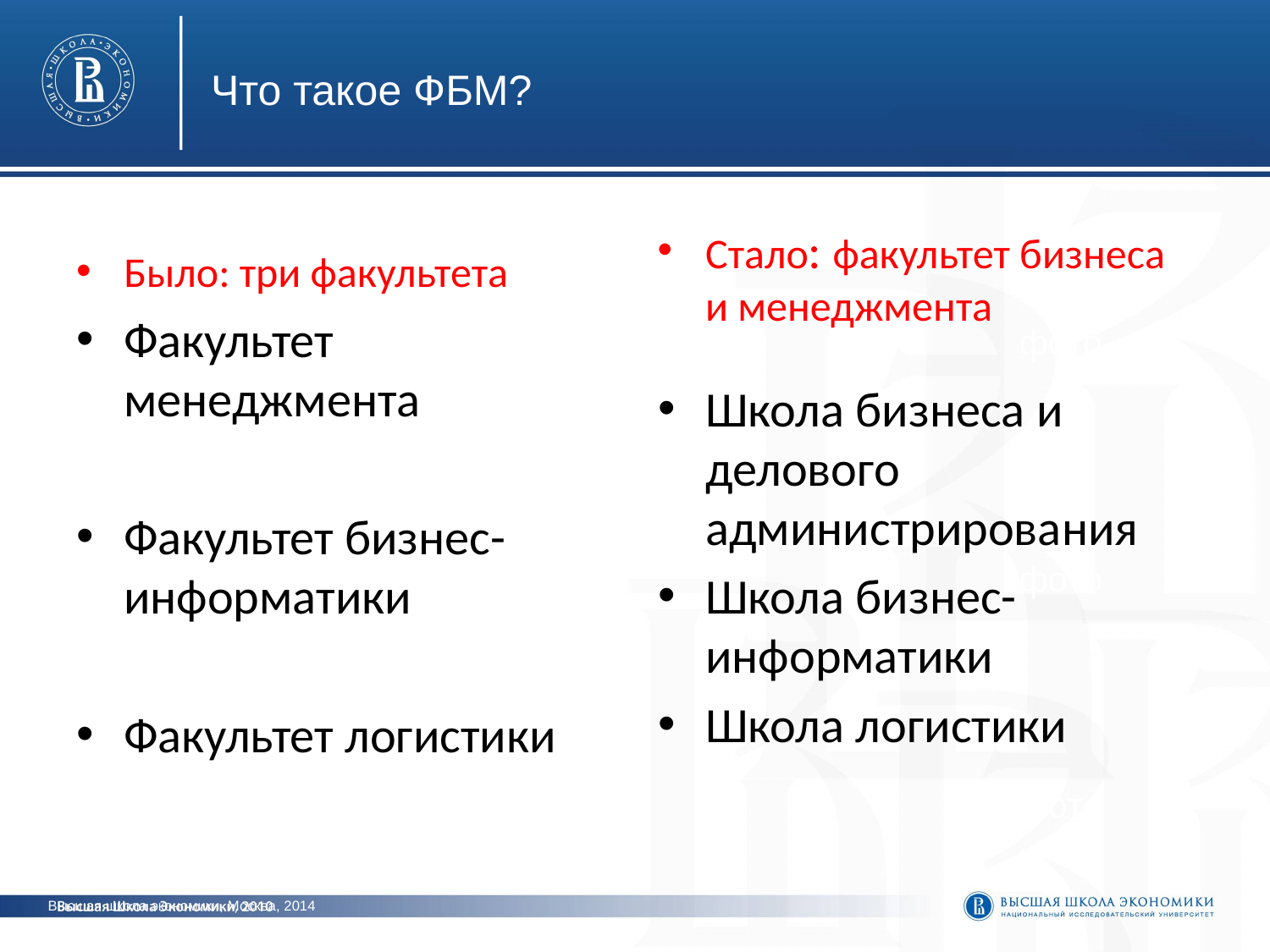

Что такое ФБМ?
Было: три факультета
Стало: факультет бизнеса и менеджмента
Факультет менеджмента

Факультет бизнес-информатики

Факультет логистики

Школа бизнеса и делового администрирования
Школа бизнес-информатики
Школа логистики
фото
фото
фото
Высшая школа экономики, Москва, 2014